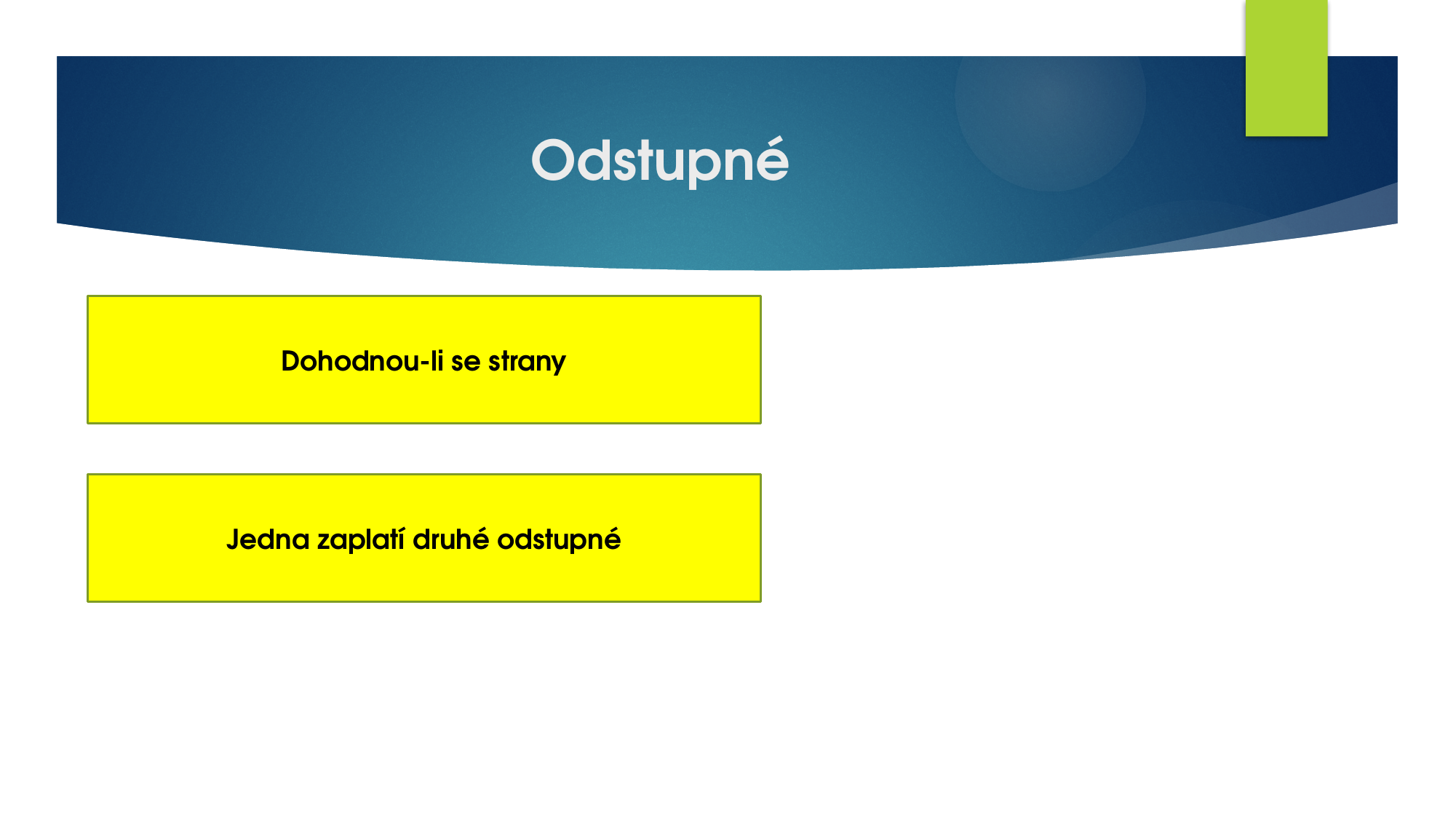

# Odstupné
Dohodnou-li se strany
Jedna zaplatí druhé odstupné